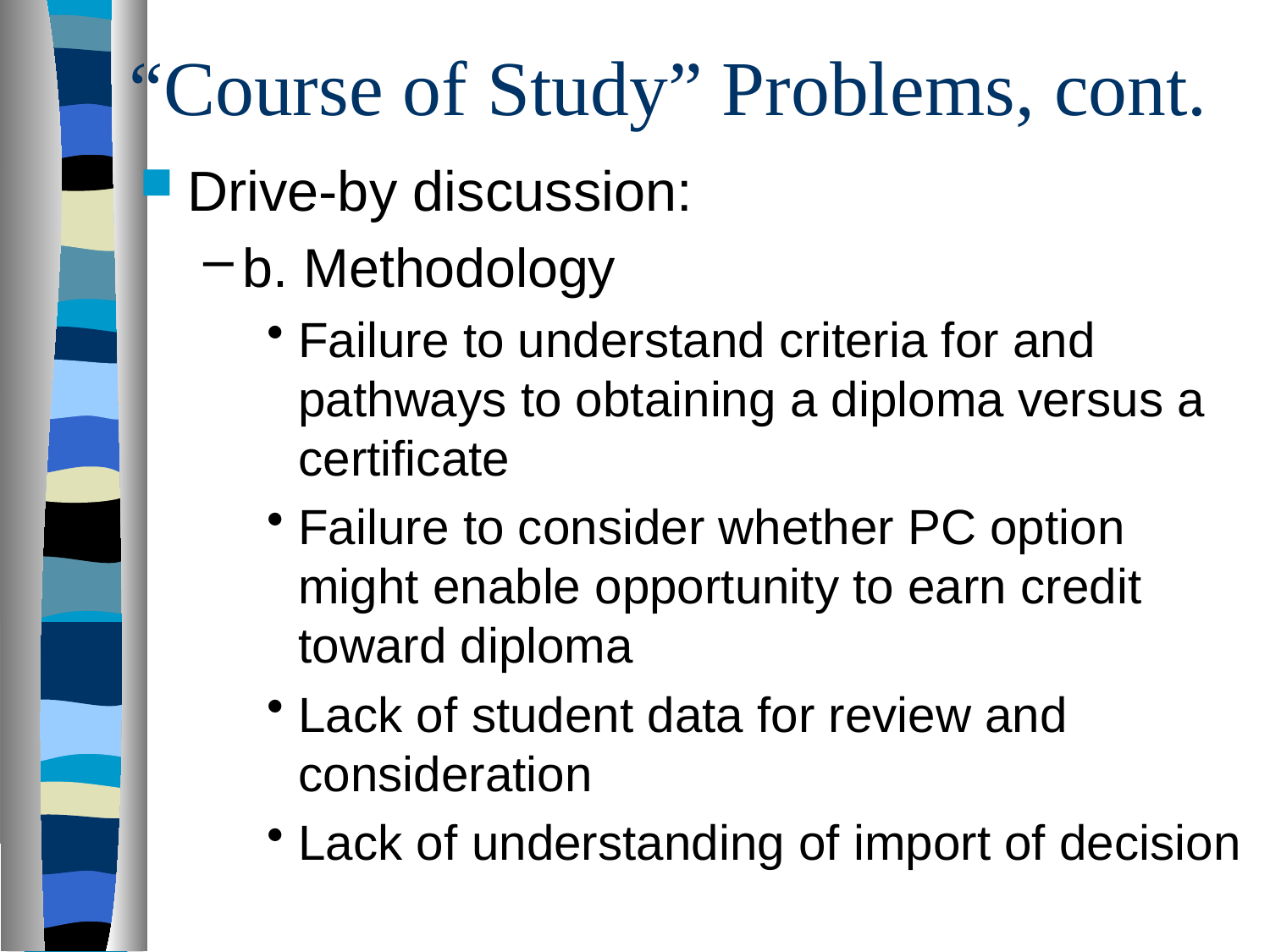

# “Course of Study” Problems, cont.
Drive-by discussion:
b. Methodology
Failure to understand criteria for and pathways to obtaining a diploma versus a certificate
Failure to consider whether PC option might enable opportunity to earn credit toward diploma
Lack of student data for review and consideration
Lack of understanding of import of decision